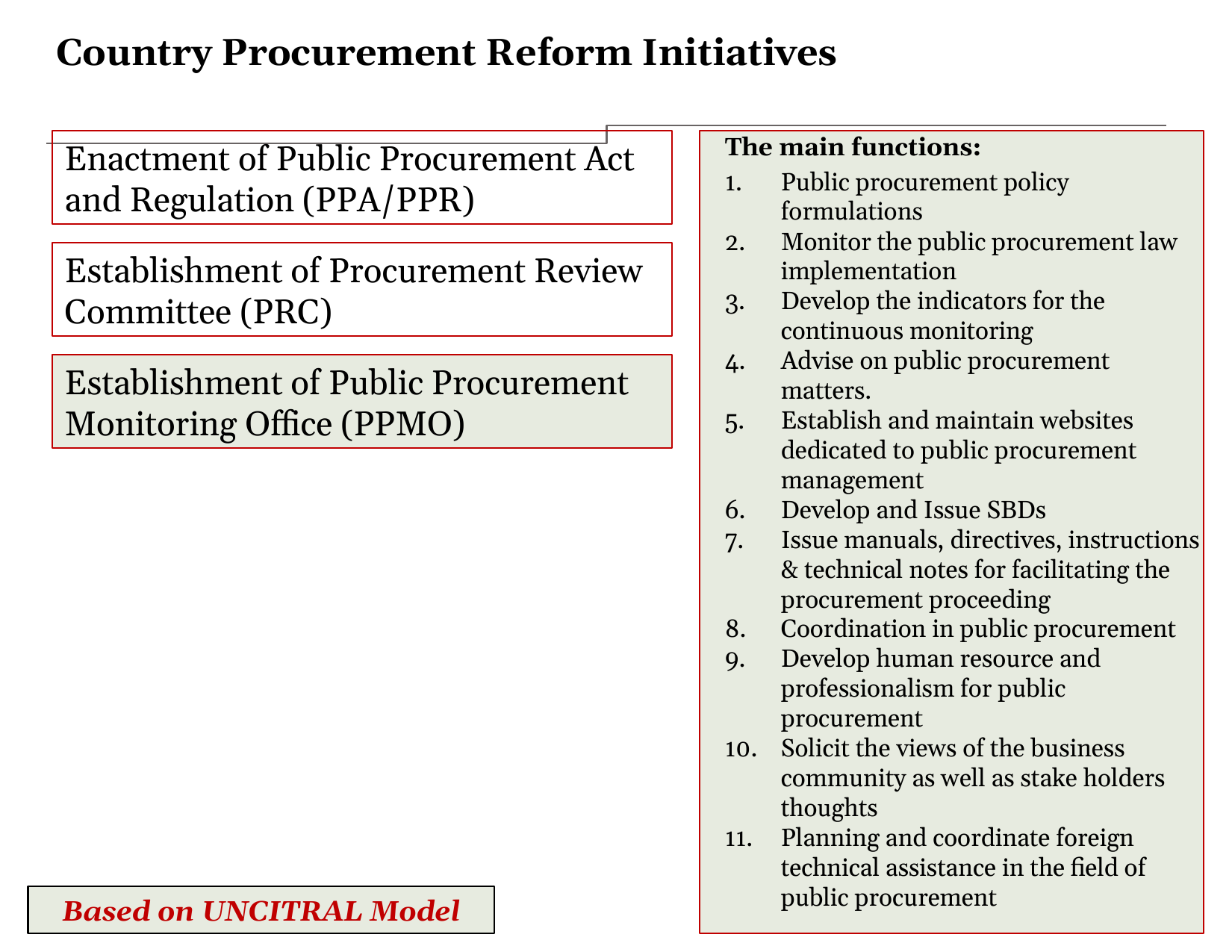

# Country Procurement Reform Initiatives
The main functions:
Public procurement policy formulations
Monitor the public procurement law implementation
Develop the indicators for the continuous monitoring
Advise on public procurement matters.
Establish and maintain websites dedicated to public procurement management
Develop and Issue SBDs
Issue manuals, directives, instructions & technical notes for facilitating the procurement proceeding
Coordination in public procurement
Develop human resource and professionalism for public procurement
Solicit the views of the business community as well as stake holders thoughts
Planning and coordinate foreign technical assistance in the field of public procurement
Enactment of Public Procurement Act and Regulation (PPA/PPR)
Establishment of Procurement Review Committee (PRC)
Establishment of Public Procurement Monitoring Office (PPMO)
Based on UNCITRAL Model